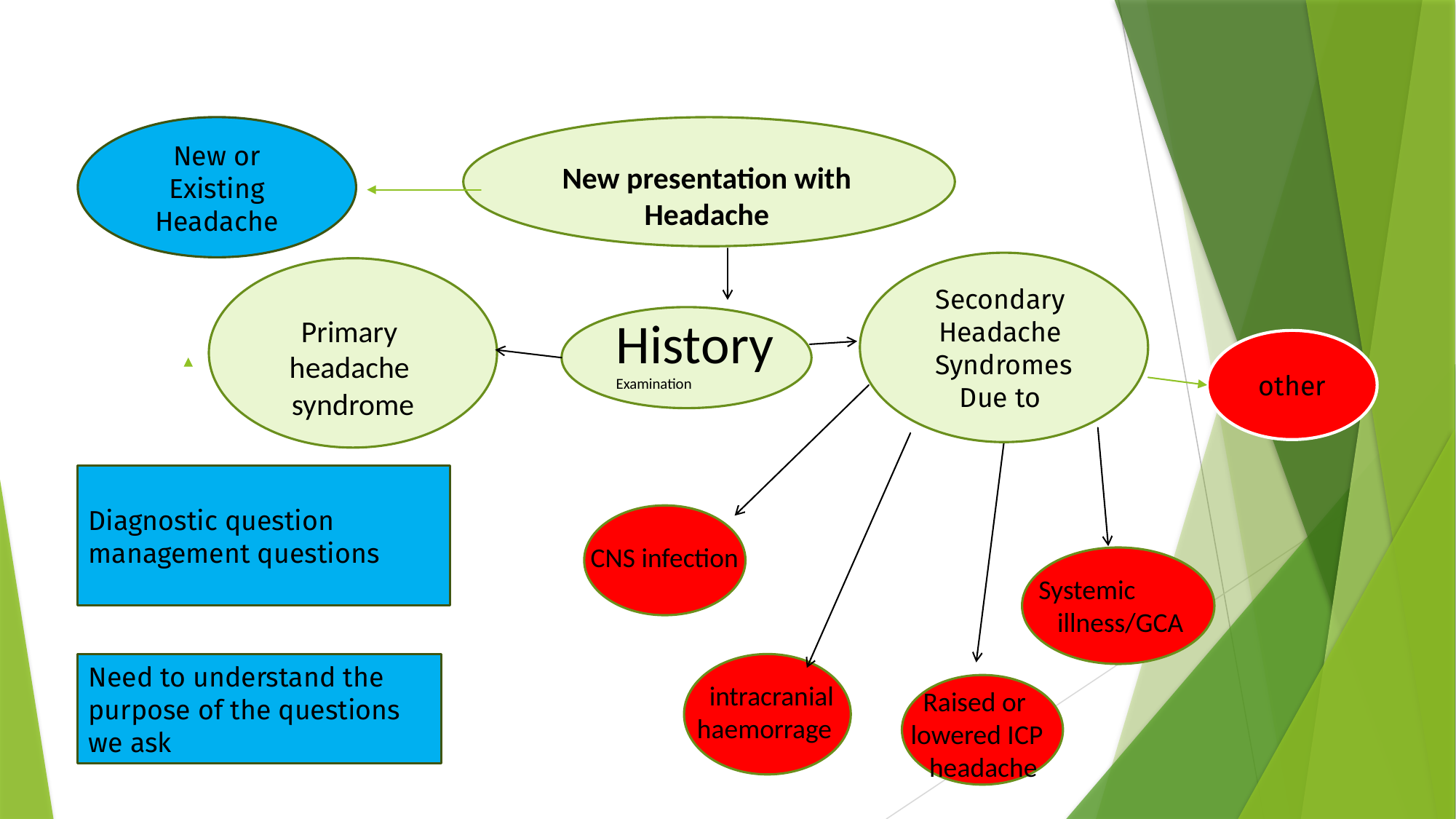

New or Existing Headache

New presentation with Headache
Secondary
Headache
Syndromes
Due to

    History
Examination
Primary
headache
syndrome

other
Diagnostic question
management questions

CNS infection

Systemic
   illness/GCA
Need to understand the purpose of the questions we ask

  intracranial
haemorrage

  Raised or lowered ICP
   headache